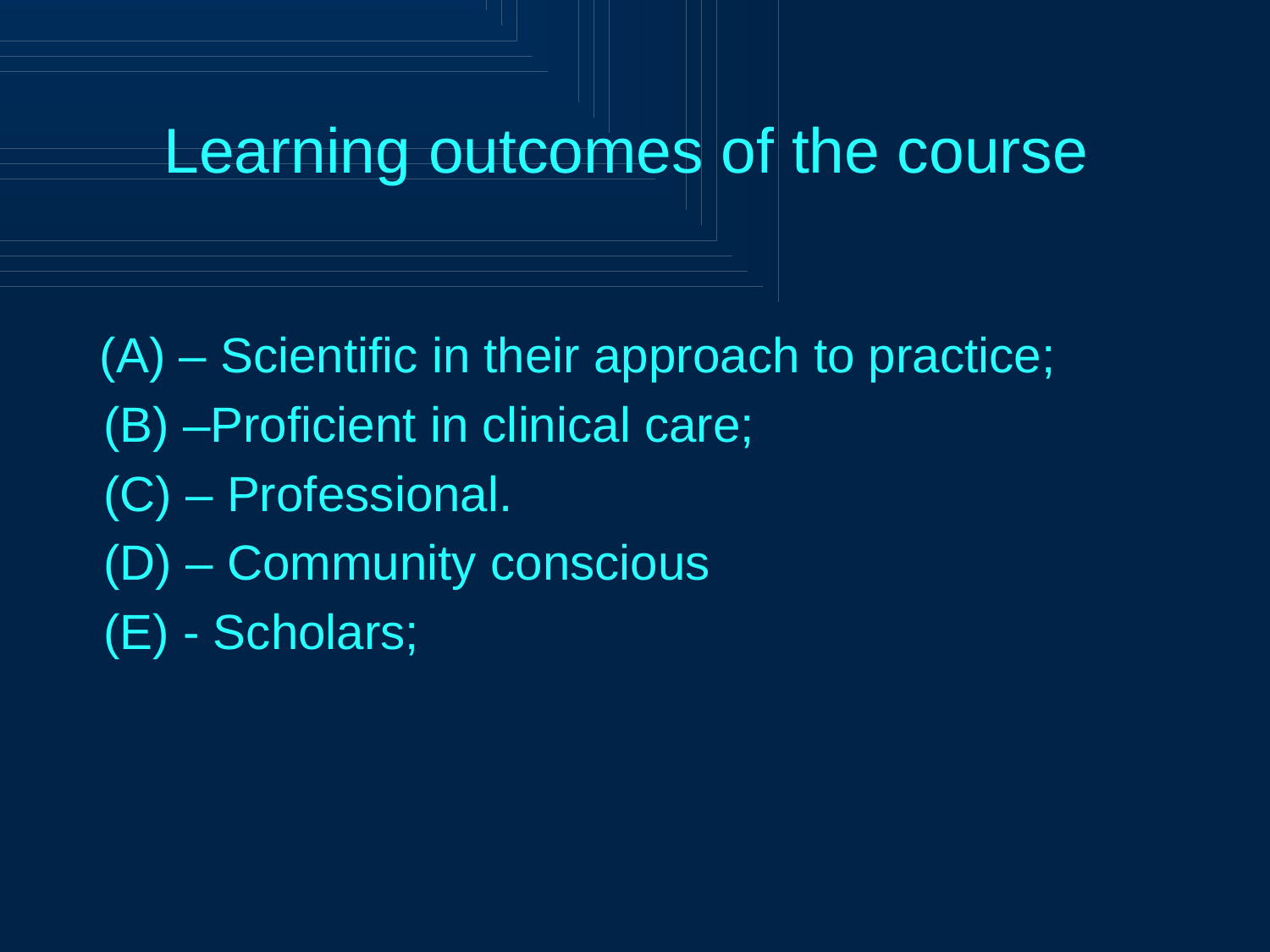

# Learning outcomes of the course
  (A) – Scientific in their approach to practice;
  (B) –Proficient in clinical care;
  (C) – Professional.
  (D) – Community conscious
  (E) - Scholars;